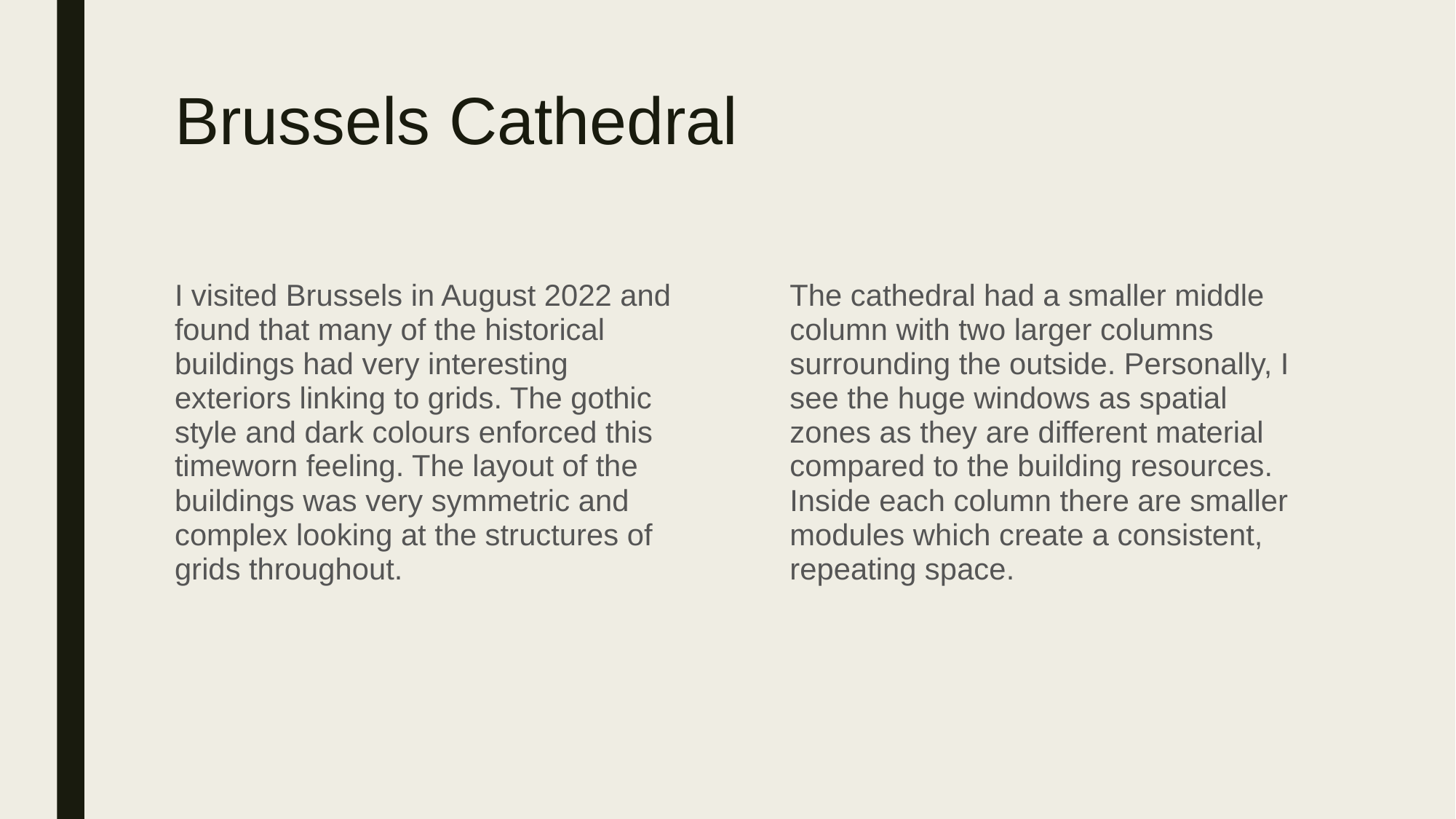

# Brussels Cathedral
I visited Brussels in August 2022 and found that many of the historical buildings had very interesting exteriors linking to grids. The gothic style and dark colours enforced this timeworn feeling. The layout of the buildings was very symmetric and complex looking at the structures of grids throughout.
The cathedral had a smaller middle column with two larger columns surrounding the outside. Personally, I see the huge windows as spatial zones as they are different material compared to the building resources. Inside each column there are smaller modules which create a consistent, repeating space.